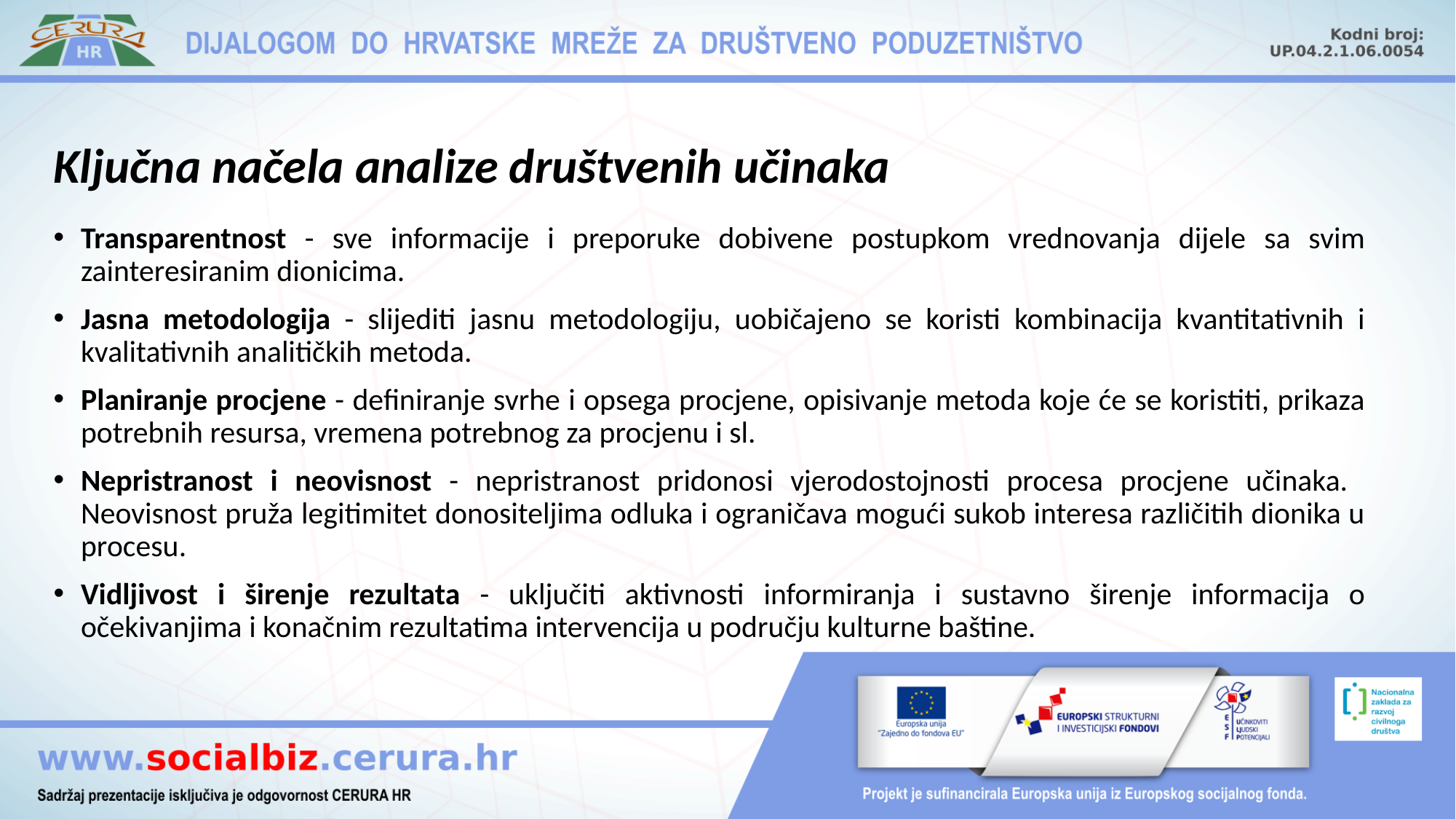

# Ključna načela analize društvenih učinaka
Transparentnost - sve informacije i preporuke dobivene postupkom vrednovanja dijele sa svim zainteresiranim dionicima.
Jasna metodologija - slijediti jasnu metodologiju, uobičajeno se koristi kombinacija kvantitativnih i kvalitativnih analitičkih metoda.
Planiranje procjene - definiranje svrhe i opsega procjene, opisivanje metoda koje će se koristiti, prikaza potrebnih resursa, vremena potrebnog za procjenu i sl.
Nepristranost i neovisnost - nepristranost pridonosi vjerodostojnosti procesa procjene učinaka.  Neovisnost pruža legitimitet donositeljima odluka i ograničava mogući sukob interesa različitih dionika u procesu.
Vidljivost i širenje rezultata - uključiti aktivnosti informiranja i sustavno širenje informacija o očekivanjima i konačnim rezultatima intervencija u području kulturne baštine.